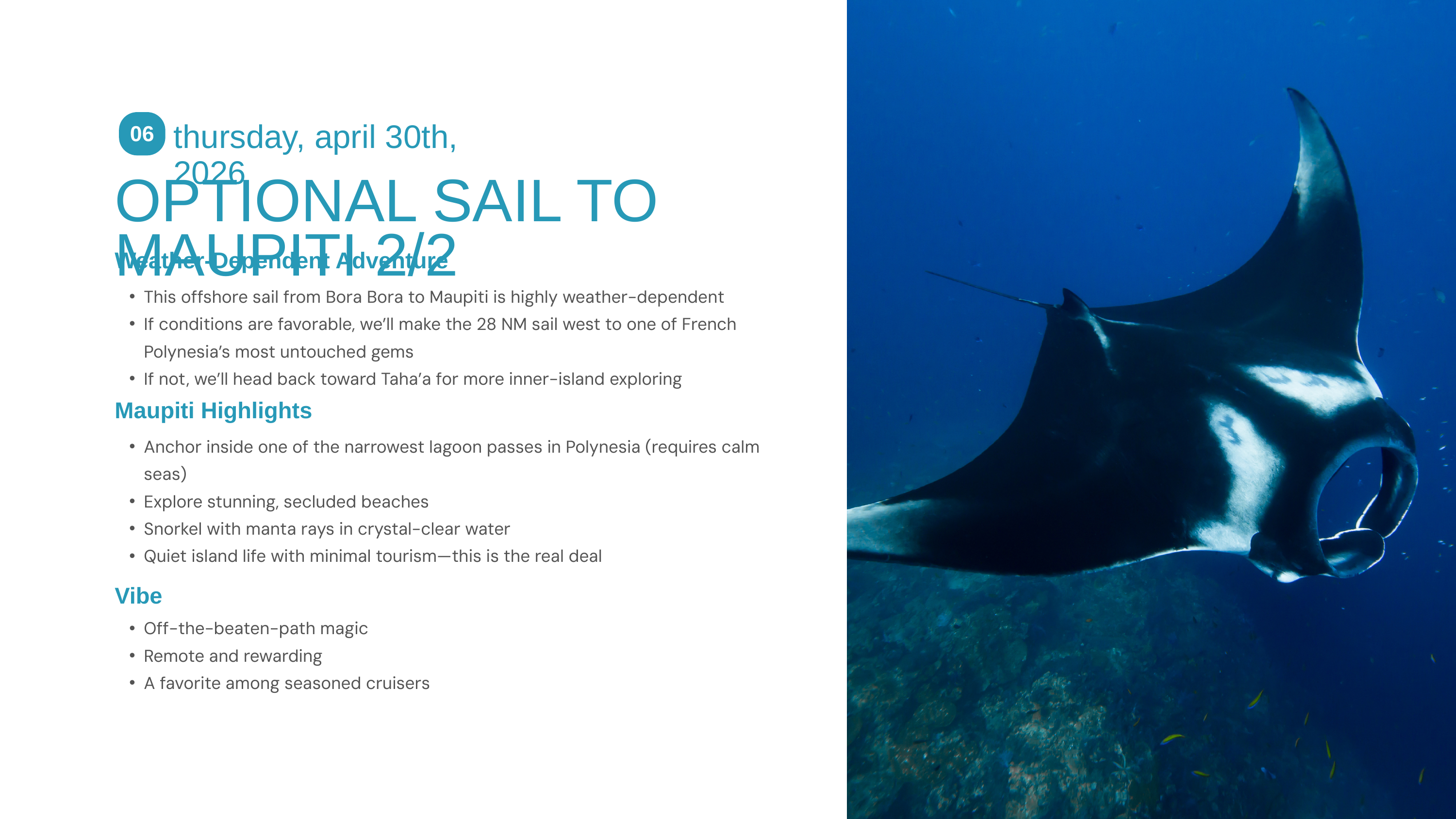

thursday, april 30th, 2026
06
OPTIONAL SAIL TO MAUPITI 2/2
Weather-Dependent Adventure
This offshore sail from Bora Bora to Maupiti is highly weather-dependent
If conditions are favorable, we’ll make the 28 NM sail west to one of French Polynesia’s most untouched gems
If not, we’ll head back toward Taha’a for more inner-island exploring
Maupiti Highlights
Anchor inside one of the narrowest lagoon passes in Polynesia (requires calm seas)
Explore stunning, secluded beaches
Snorkel with manta rays in crystal-clear water
Quiet island life with minimal tourism—this is the real deal
Vibe
Off-the-beaten-path magic
Remote and rewarding
A favorite among seasoned cruisers